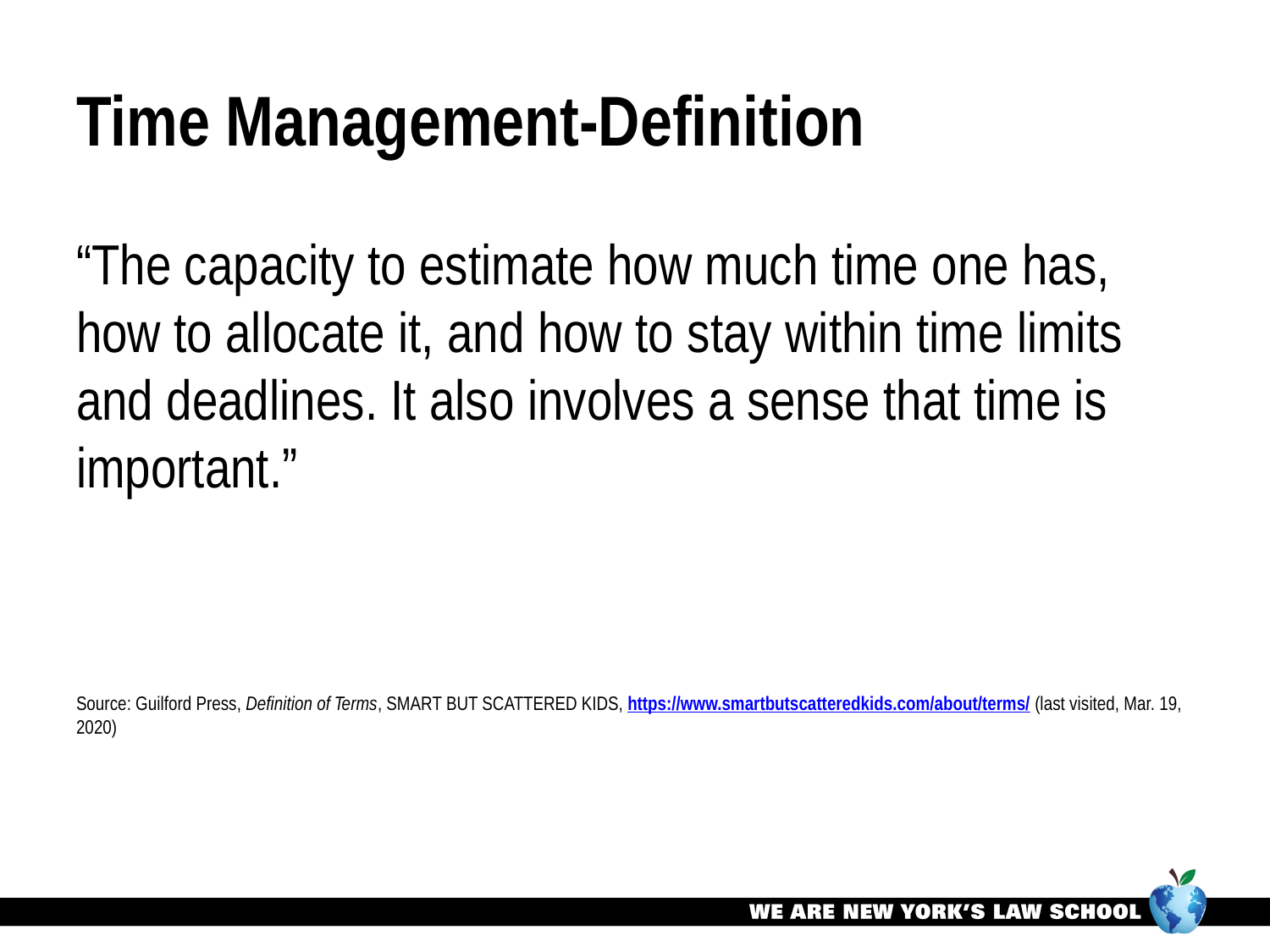

# Time Management-Definition
“The capacity to estimate how much time one has, how to allocate it, and how to stay within time limits and deadlines. It also involves a sense that time is important.”

Source: Guilford Press, Definition of Terms, SMART BUT SCATTERED KIDS, https://www.smartbutscatteredkids.com/about/terms/ (last visited, Mar. 19, 2020)